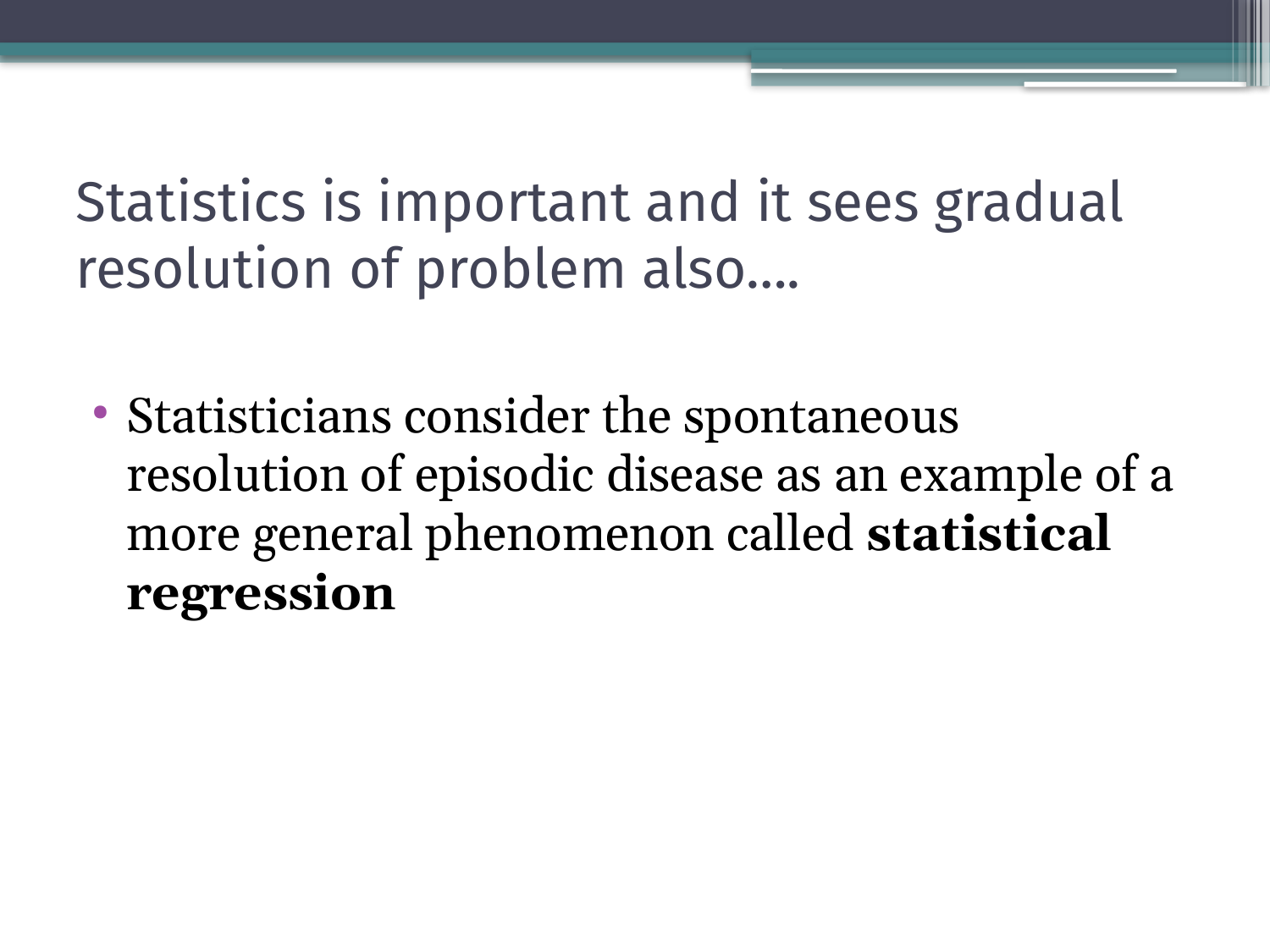

# Statistics is important and it sees gradual resolution of problem also….

Statisticians consider the spontaneous resolution of episodic disease as an example of a more general phenomenon called statistical regression